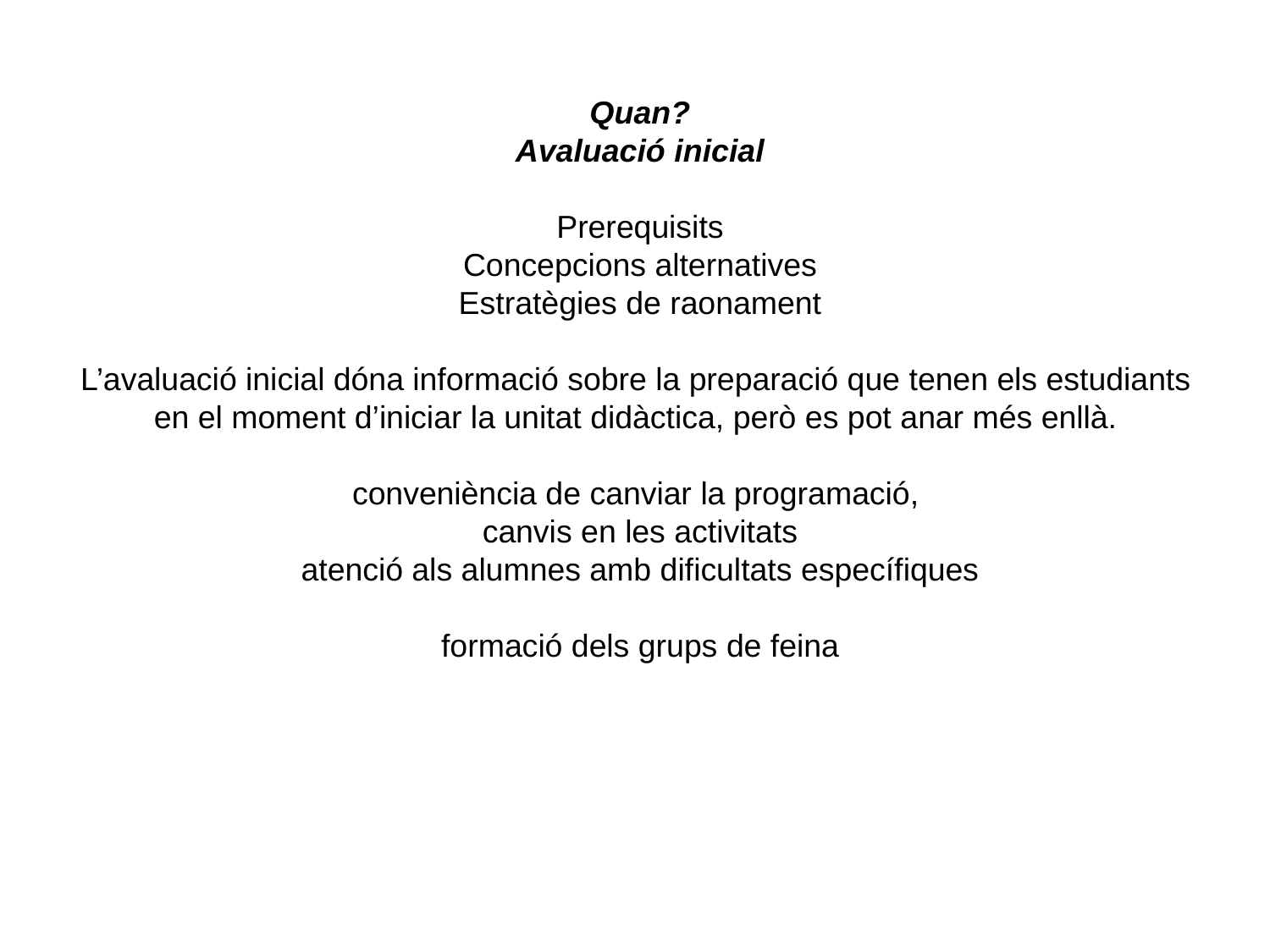

Quan?
Avaluació inicial

Prerequisits
Concepcions alternatives
Estratègies de raonament

L’avaluació inicial dóna informació sobre la preparació que tenen els estudiants
en el moment d’iniciar la unitat didàctica, però es pot anar més enllà.

conveniència de canviar la programació,
canvis en les activitats
atenció als alumnes amb dificultats específiques

formació dels grups de feina